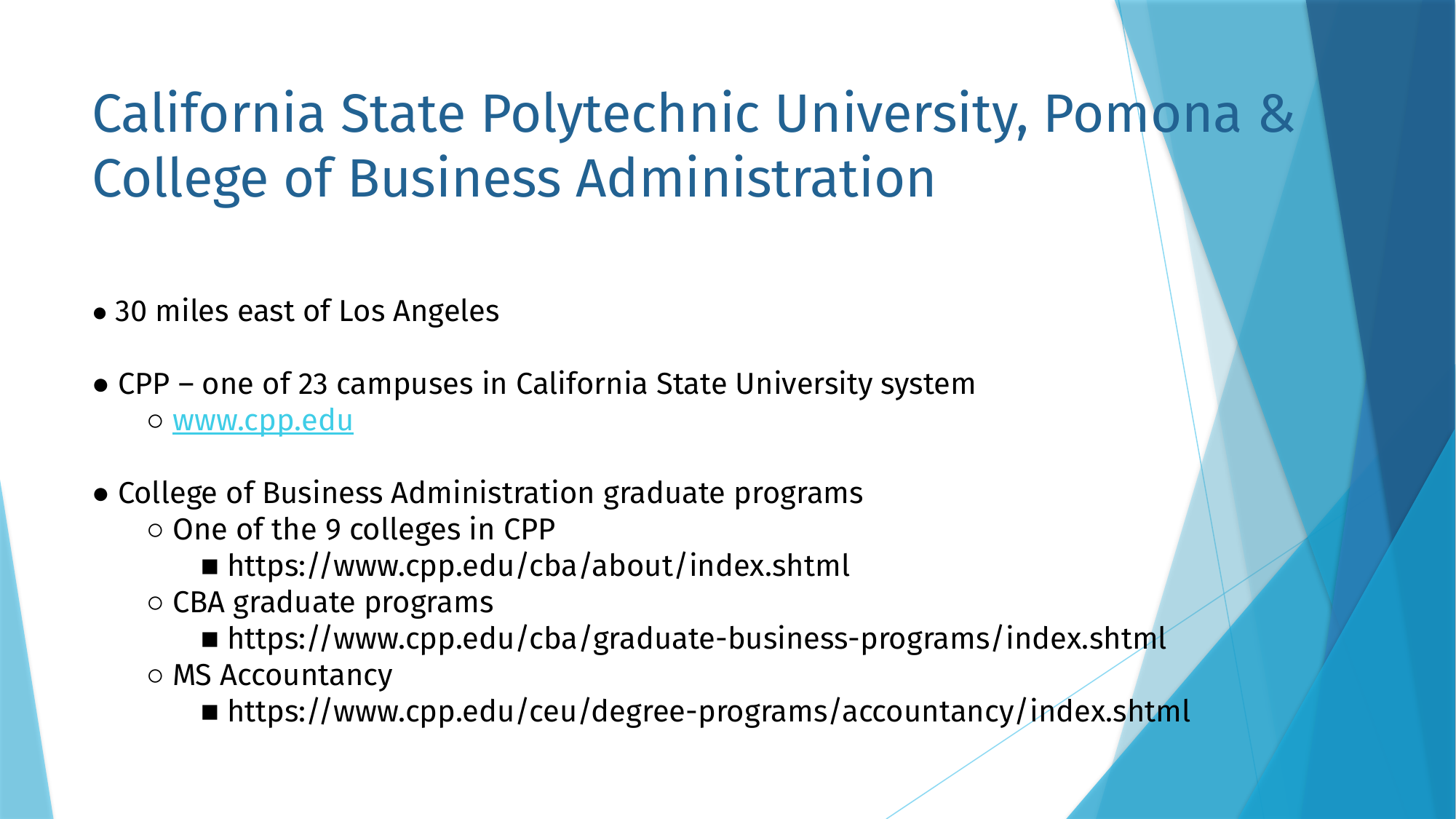

# California State Polytechnic University, Pomona & College of Business Administration
● 30 miles east of Los Angeles

● CPP – one of 23 campuses in California State University system
○ www.cpp.edu

● College of Business Administration graduate programs
○ One of the 9 colleges in CPP
■ https://www.cpp.edu/cba/about/index.shtml
○ CBA graduate programs
■ https://www.cpp.edu/cba/graduate-business-programs/index.shtml
○ MS Accountancy
■ https://www.cpp.edu/ceu/degree-programs/accountancy/index.shtml